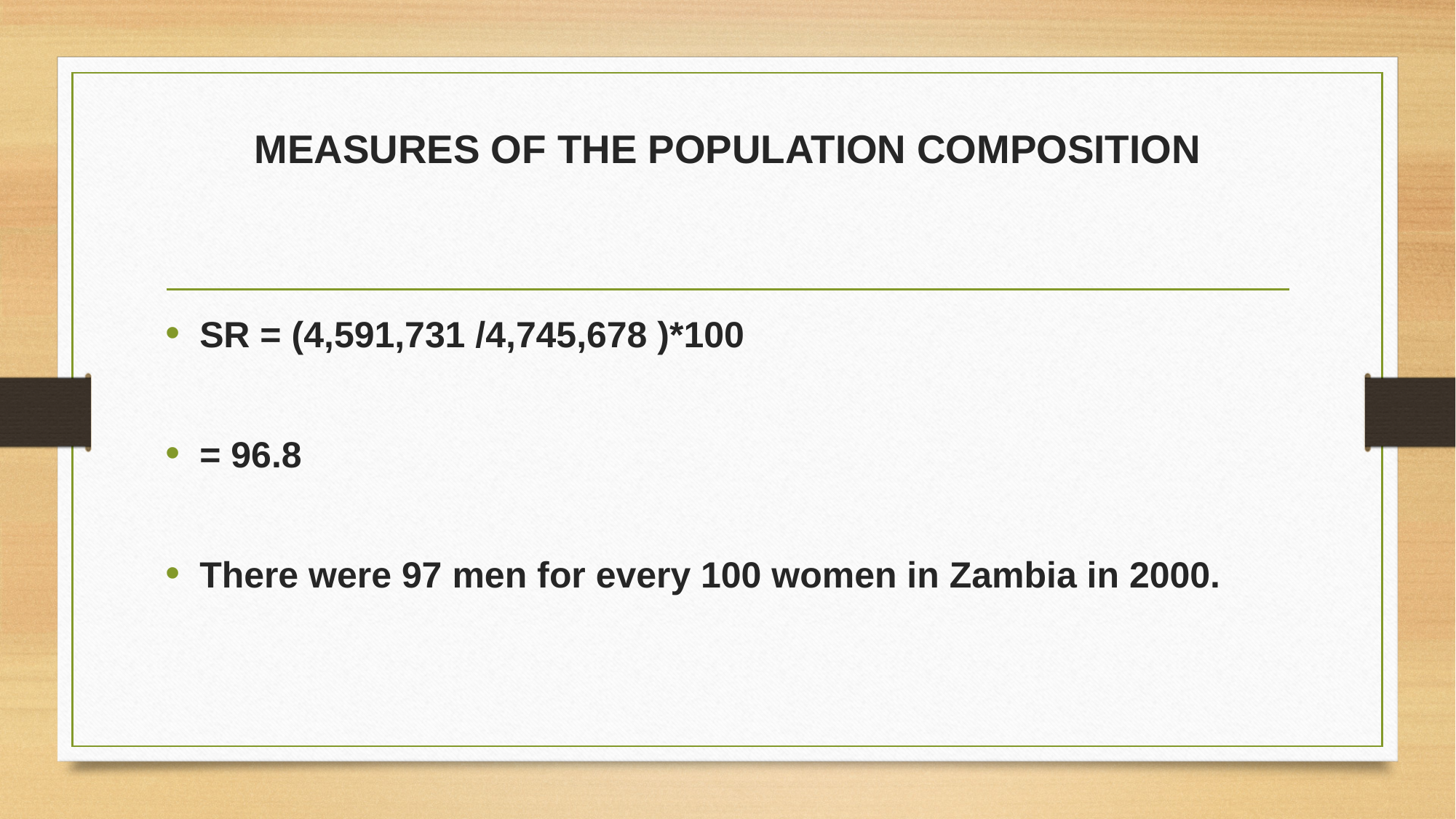

# MEASURES OF THE POPULATION COMPOSITION
SR = (4,591,731 /4,745,678 )*100

= 96.8

There were 97 men for every 100 women in Zambia in 2000.